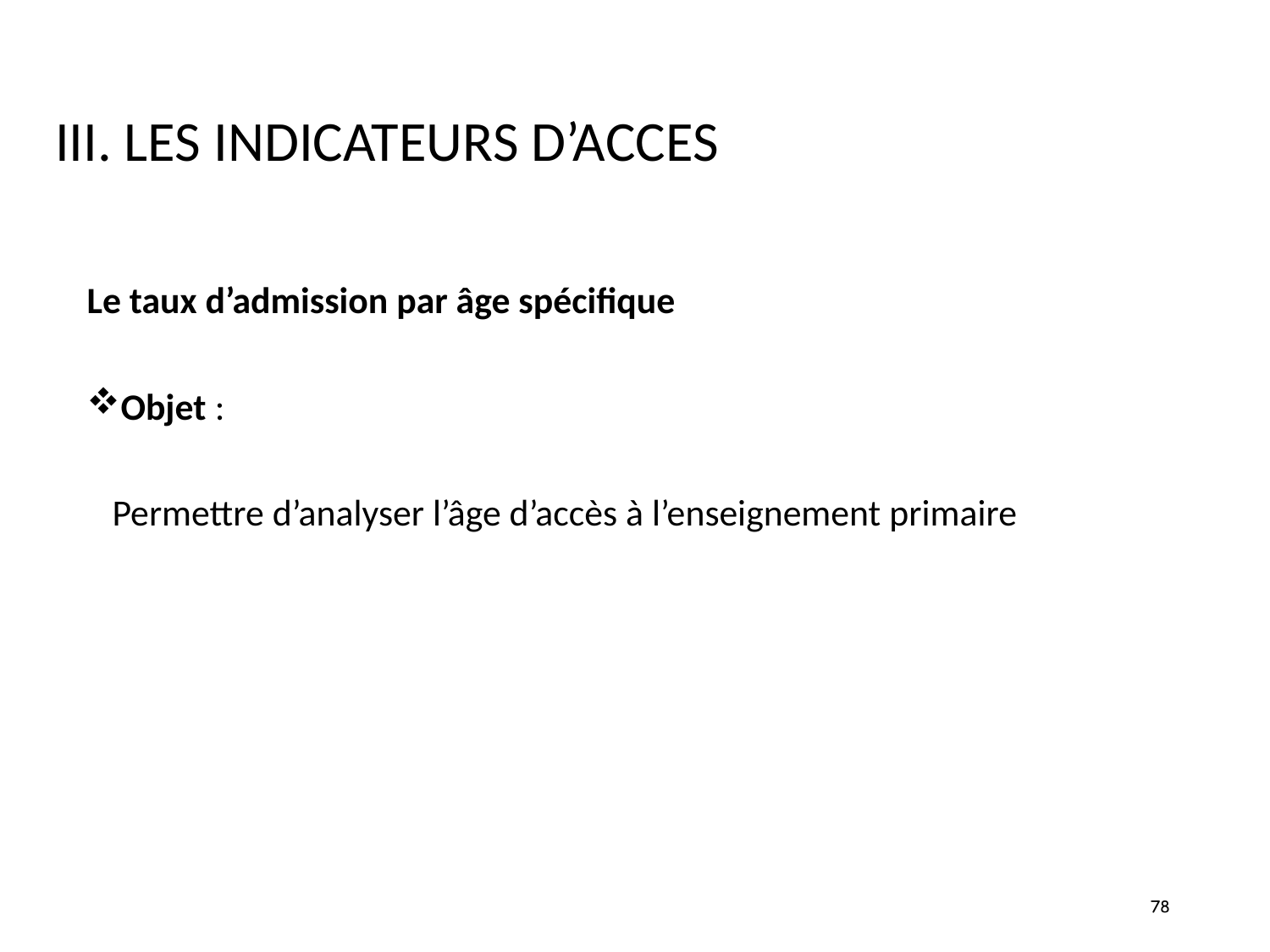

# III. LES INDICATEURS D’ACCES
Le taux d’admission par âge spécifique

Objet :

   Permettre d’analyser l’âge d’accès à l’enseignement primaire

78